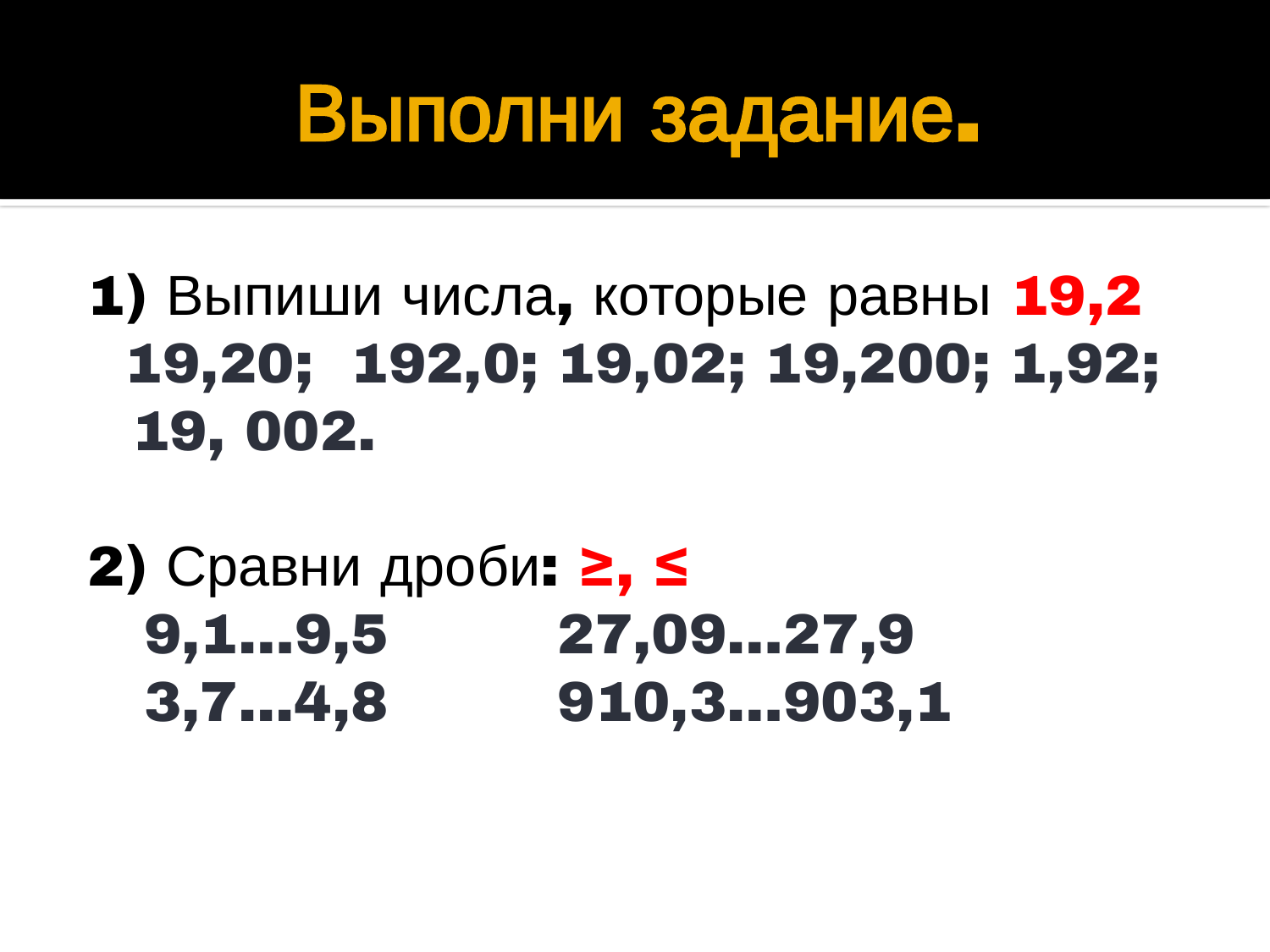

# Выполни задание.
1) Выпиши числа, которые равны 19,2
  19,20;  192,0; 19,02; 19,200; 1,92; 19, 002.

2) Сравни дроби: ≥, ≤
   9,1…9,5         27,09…27,9
   3,7...4,8         910,3…903,1